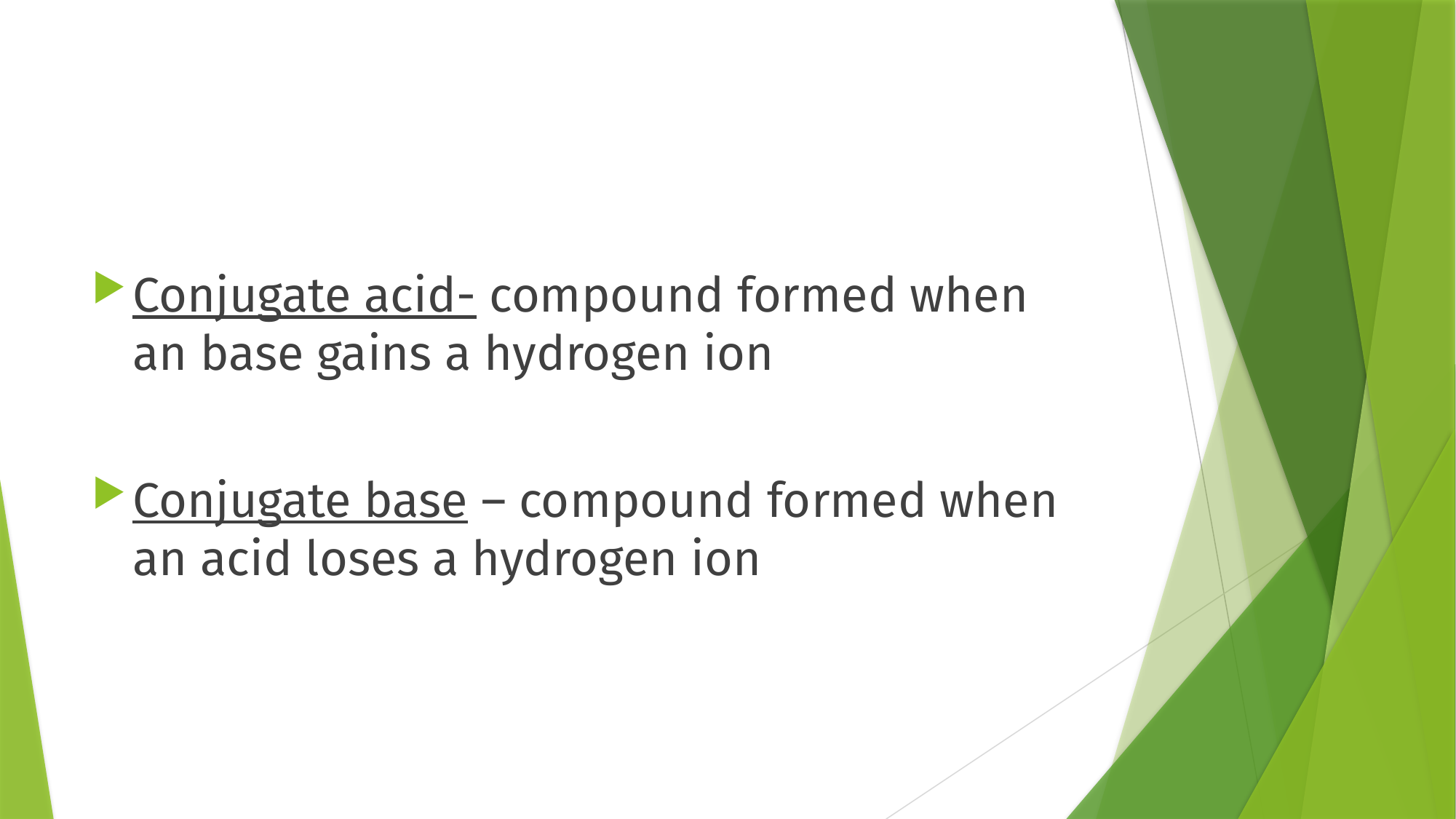

#
Conjugate acid- compound formed when an base gains a hydrogen ion

Conjugate base – compound formed when an acid loses a hydrogen ion